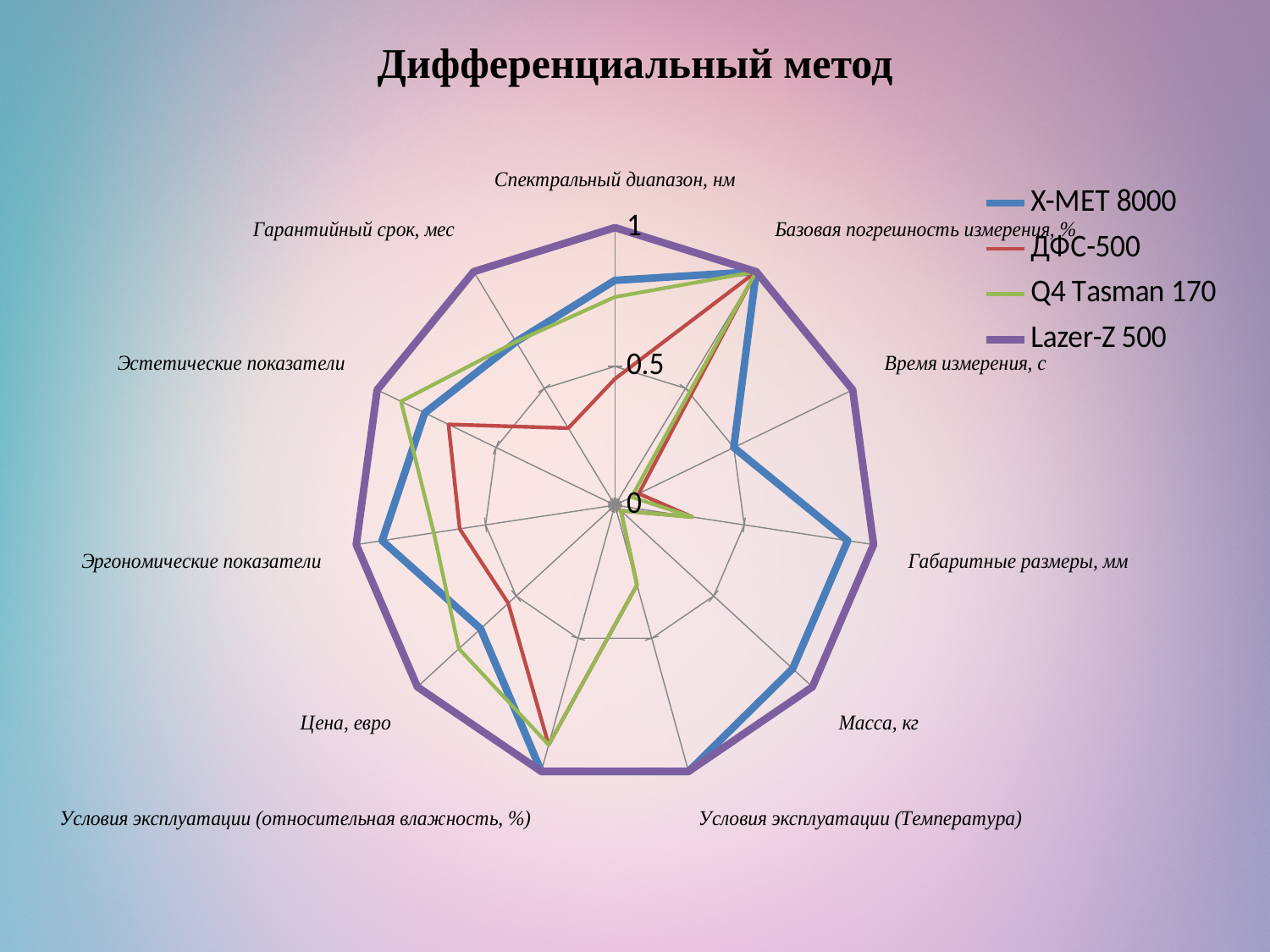

Дифференциальный метод

### Chart

| Category | X-MET 8000 | ДФС-500 | Q4 Tasman 170 | Lazer-Z 500 |
|---|---|---|---|---|
| Спектральный диапазон, нм | 0.81 | 0.455 | 0.7500000000000006 | 1.0 |
| Базовая погрешность измерения, % | 1.0 | 1.0 | 1.0 | 1.0 |
| Время измерения, с | 0.5 | 0.1 | 0.07000000000000003 | 1.0 |
| Габаритные размеры, мм | 0.9 | 0.30000000000000027 | 0.30000000000000027 | 1.0 |
| Масса, кг | 0.9 | 0.030000000000000027 | 0.030000000000000027 | 1.0 |
| Условия эксплуатации (Температура) | 1.0 | 0.30000000000000027 | 0.30000000000000027 | 1.0 |
| Условия эксплуатации (относительная влажность, %) | 1.0 | 0.9 | 0.9 | 1.0 |
| Цена, евро | 0.6800000000000008 | 0.54 | 0.79 | 1.0 |
| Эргономические показатели | 0.9 | 0.6000000000000005 | 0.7000000000000005 | 1.0 |
| Эстетические показатели | 0.8 | 0.7000000000000005 | 0.9 | 1.0 |
| Гарантийный срок, мес | 0.7000000000000005 | 0.3300000000000004 | 0.7000000000000005 | 1.0 |